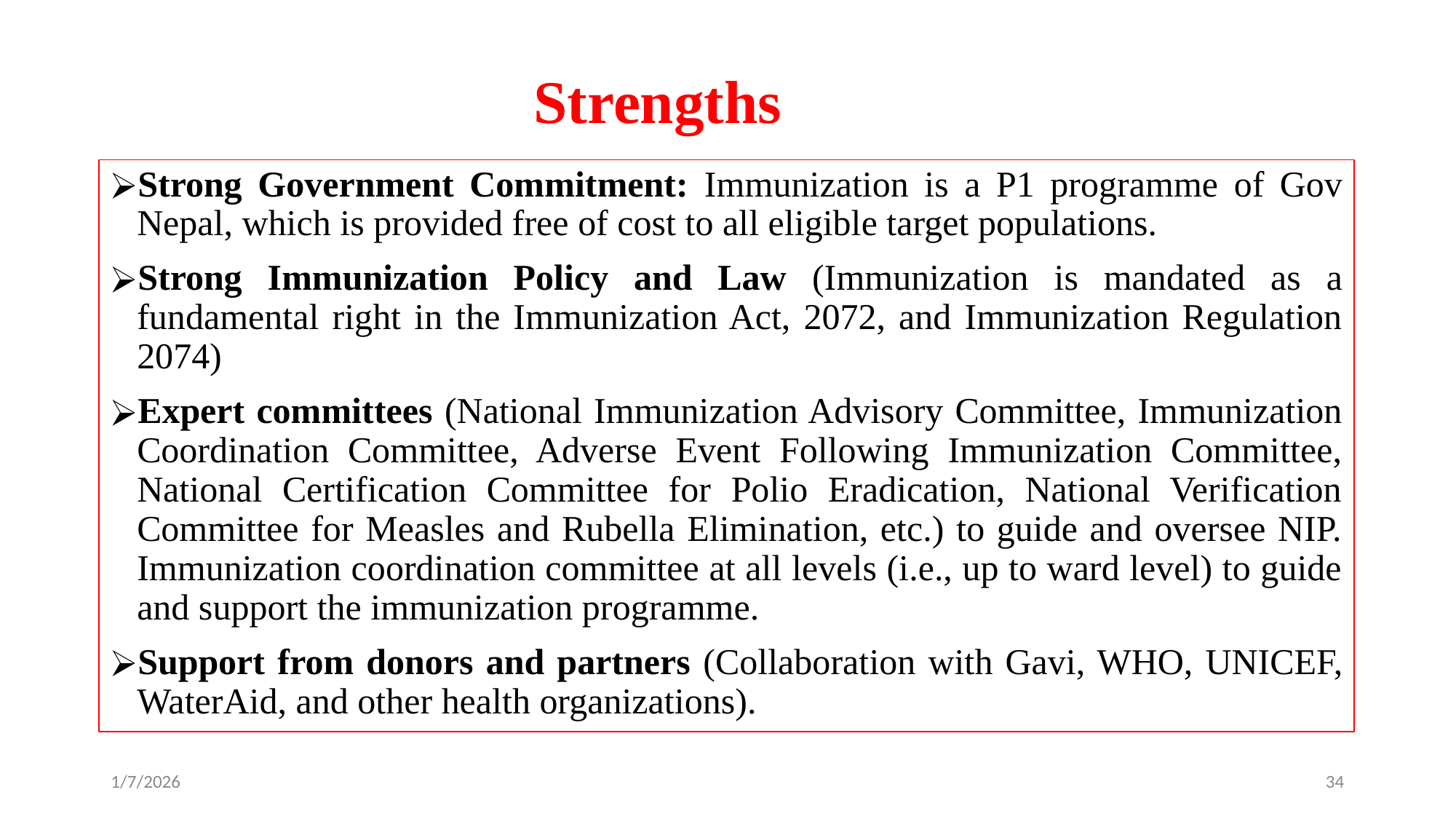

# Strengths
Strong Government Commitment: Immunization is a P1 programme of Gov Nepal, which is provided free of cost to all eligible target populations.
Strong Immunization Policy and Law (Immunization is mandated as a fundamental right in the Immunization Act, 2072, and Immunization Regulation 2074)
Expert committees (National Immunization Advisory Committee, Immunization Coordination Committee, Adverse Event Following Immunization Committee, National Certification Committee for Polio Eradication, National Verification Committee for Measles and Rubella Elimination, etc.) to guide and oversee NIP. Immunization coordination committee at all levels (i.e., up to ward level) to guide and support the immunization programme.
Support from donors and partners (Collaboration with Gavi, WHO, UNICEF, WaterAid, and other health organizations).
1/7/2026
34